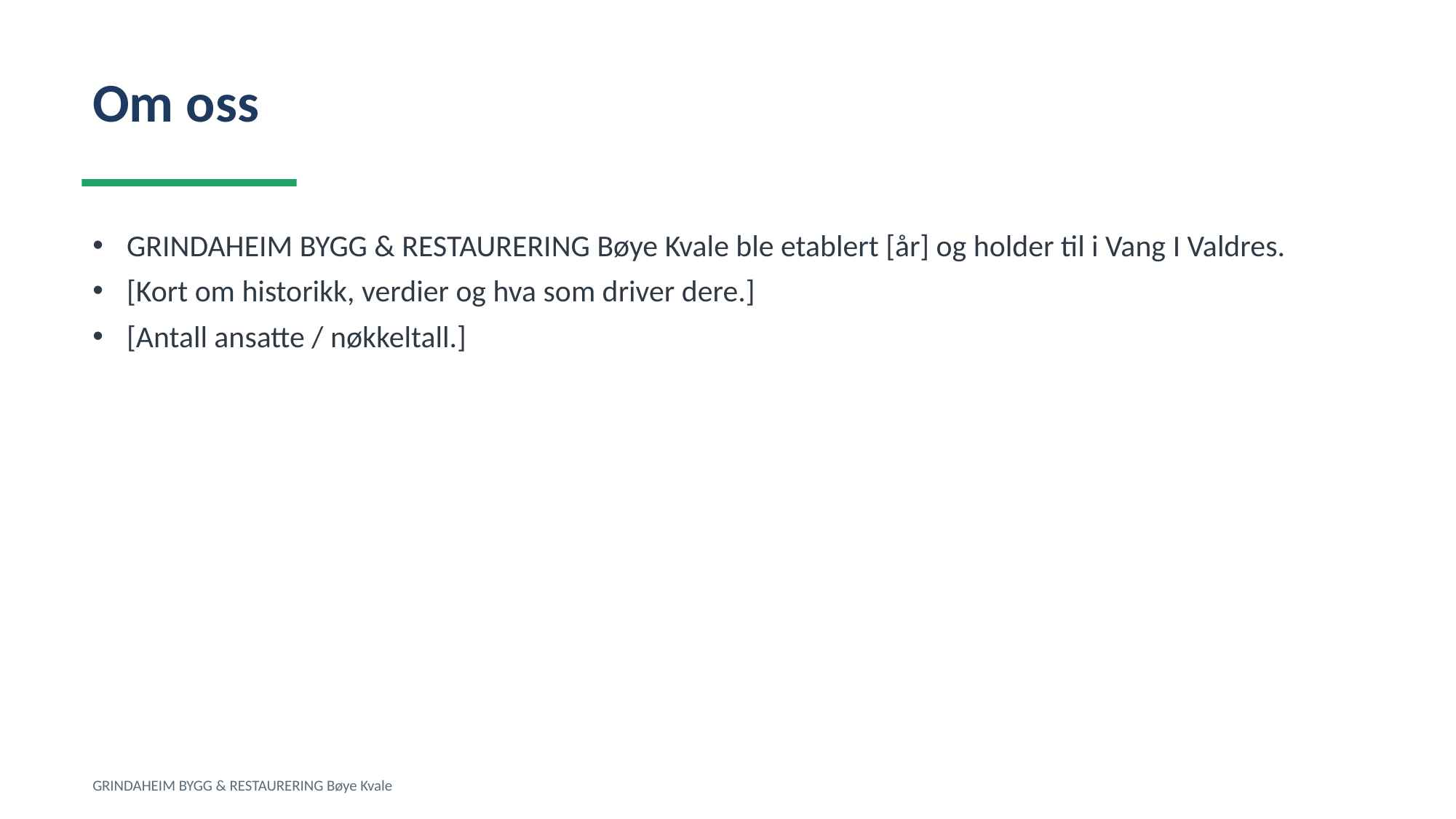

Om oss

GRINDAHEIM BYGG & RESTAURERING Bøye Kvale ble etablert [år] og holder til i Vang I Valdres.
[Kort om historikk, verdier og hva som driver dere.]
[Antall ansatte / nøkkeltall.]
GRINDAHEIM BYGG & RESTAURERING Bøye Kvale